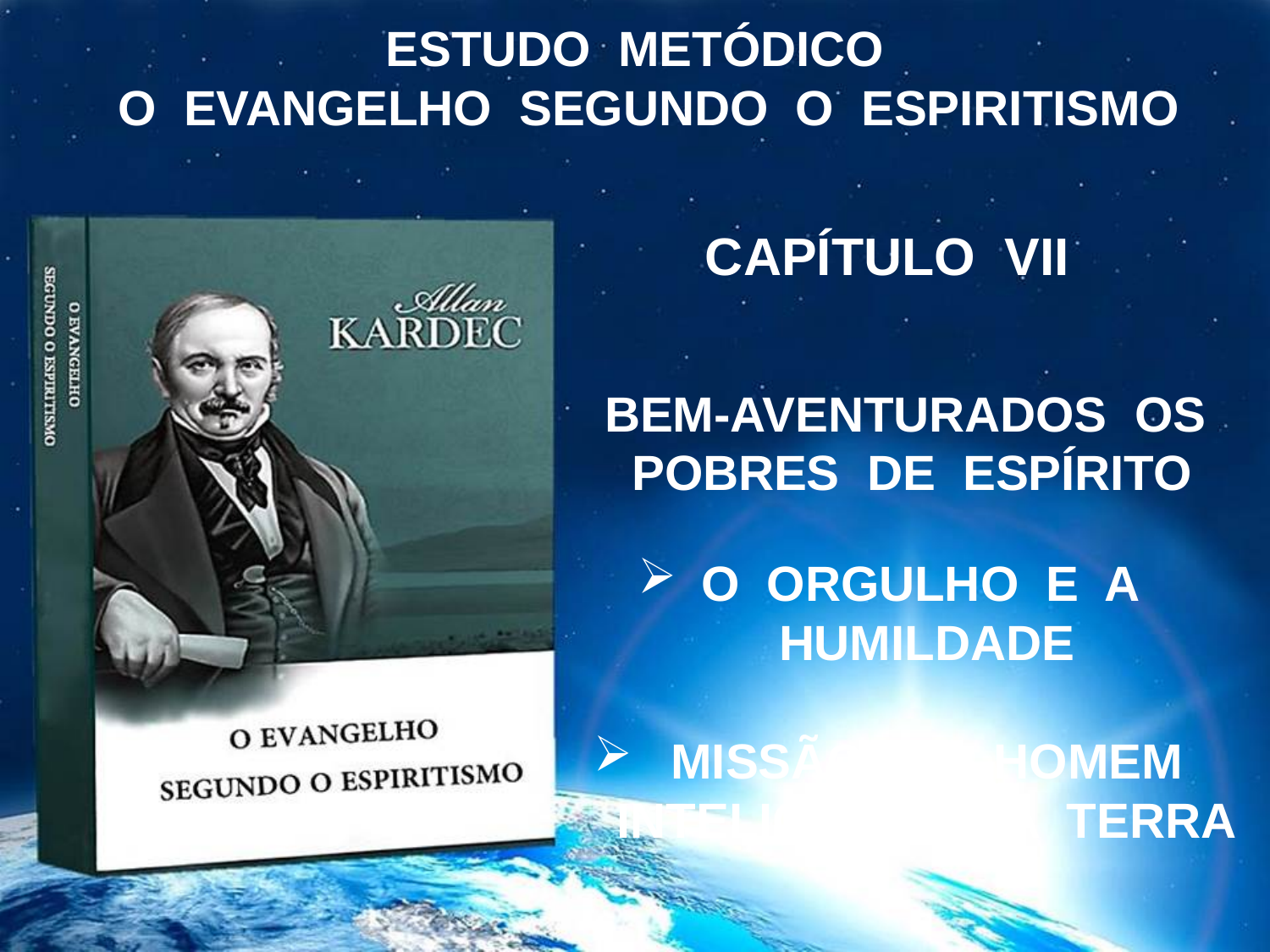

ESTUDO  METÓDICO
  O  EVANGELHO  SEGUNDO  O  ESPIRITISMO
CAPÍTULO  VII
BEM-AVENTURADOS  OS  POBRES  DE  ESPÍRITO
O  ORGULHO  E  A  HUMILDADE

 MISSÃO  DO  HOMEM  INTELIGENTE  NA  TERRA